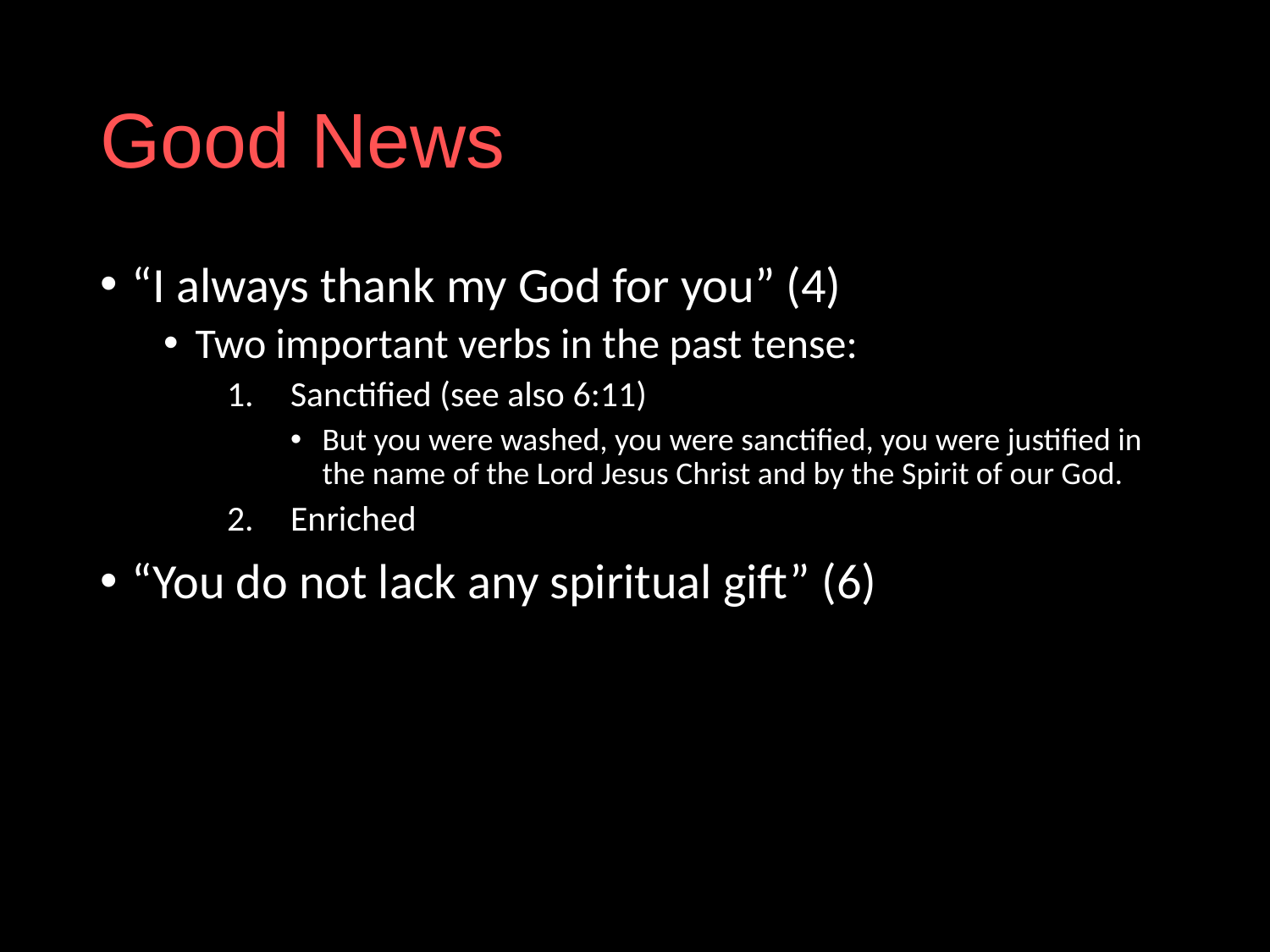

# Good News
“I always thank my God for you” (4)
Two important verbs in the past tense:
Sanctified (see also 6:11)
But you were washed, you were sanctified, you were justified in the name of the Lord Jesus Christ and by the Spirit of our God.
Enriched
“You do not lack any spiritual gift” (6)